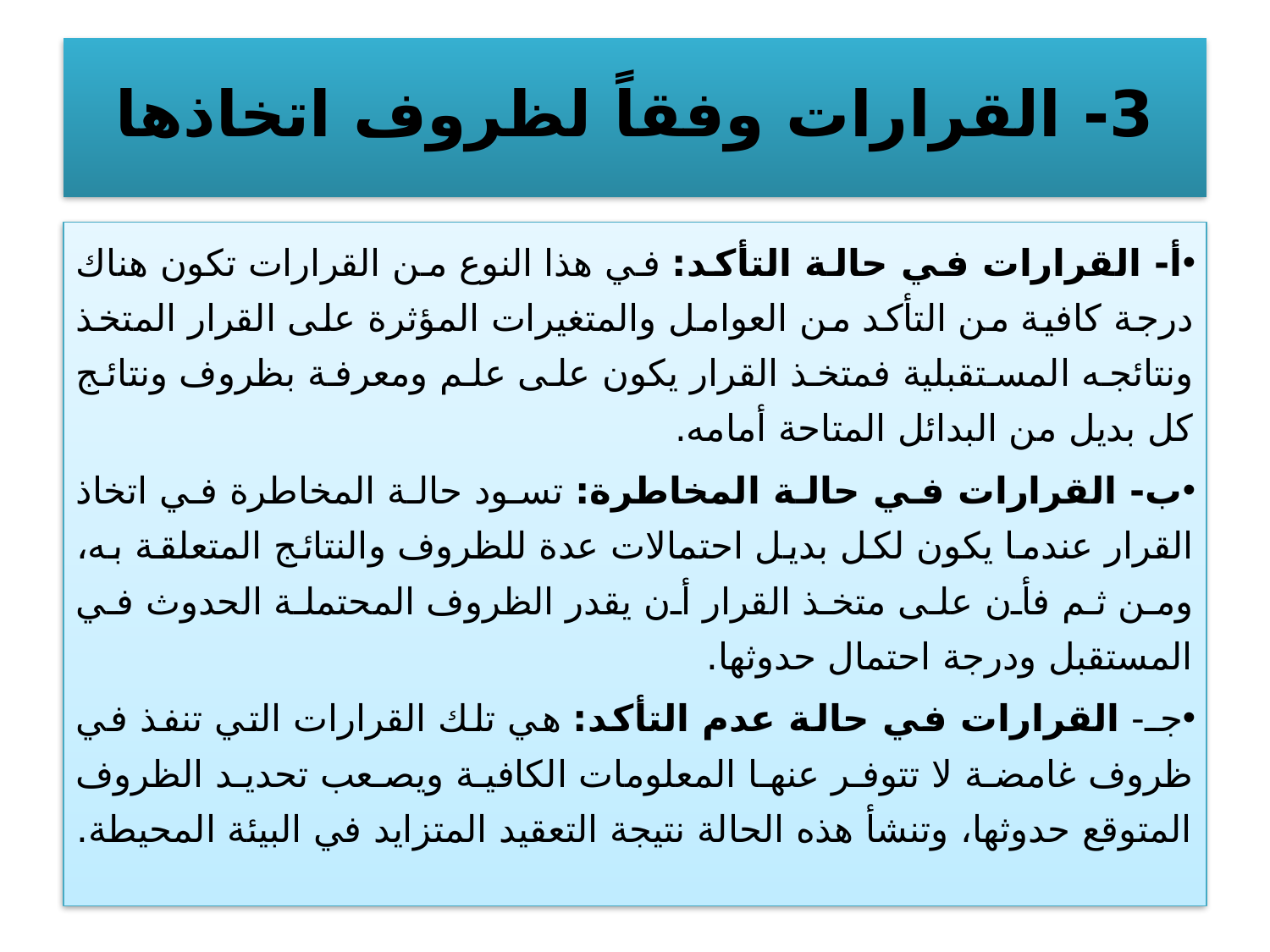

# 3- القرارات وفقاً لظروف اتخاذها
أ- القرارات في حالة التأكد: في هذا النوع من القرارات تكون هناك درجة كافية من التأكد من العوامل والمتغيرات المؤثرة على القرار المتخذ ونتائجه المستقبلية فمتخذ القرار يكون على علم ومعرفة بظروف ونتائج كل بديل من البدائل المتاحة أمامه.
ب- القرارات في حالة المخاطرة: تسود حالة المخاطرة في اتخاذ القرار عندما يكون لكل بديل احتمالات عدة للظروف والنتائج المتعلقة به، ومن ثم فأن على متخذ القرار أن يقدر الظروف المحتملة الحدوث في المستقبل ودرجة احتمال حدوثها.
جـ- القرارات في حالة عدم التأكد: هي تلك القرارات التي تنفذ في ظروف غامضة لا تتوفر عنها المعلومات الكافية ويصعب تحديد الظروف المتوقع حدوثها، وتنشأ هذه الحالة نتيجة التعقيد المتزايد في البيئة المحيطة.